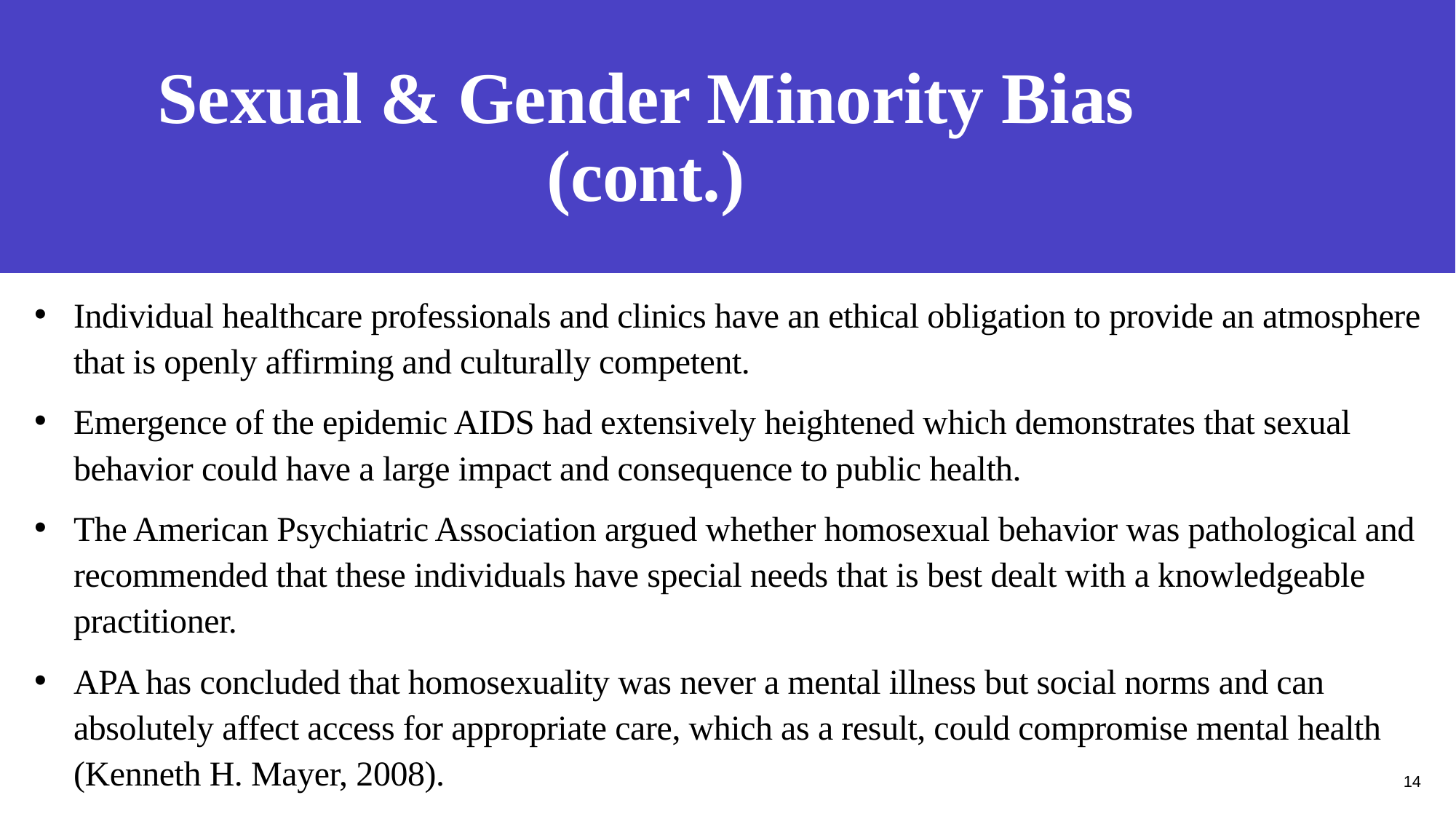

# Sexual & Gender Minority Bias (cont.)
Individual healthcare professionals and clinics have an ethical obligation to provide an atmosphere that is openly affirming and culturally competent.
Emergence of the epidemic AIDS had extensively heightened which demonstrates that sexual behavior could have a large impact and consequence to public health.
The American Psychiatric Association argued whether homosexual behavior was pathological and recommended that these individuals have special needs that is best dealt with a knowledgeable practitioner.
APA has concluded that homosexuality was never a mental illness but social norms and can absolutely affect access for appropriate care, which as a result, could compromise mental health (Kenneth H. Mayer, 2008).

14